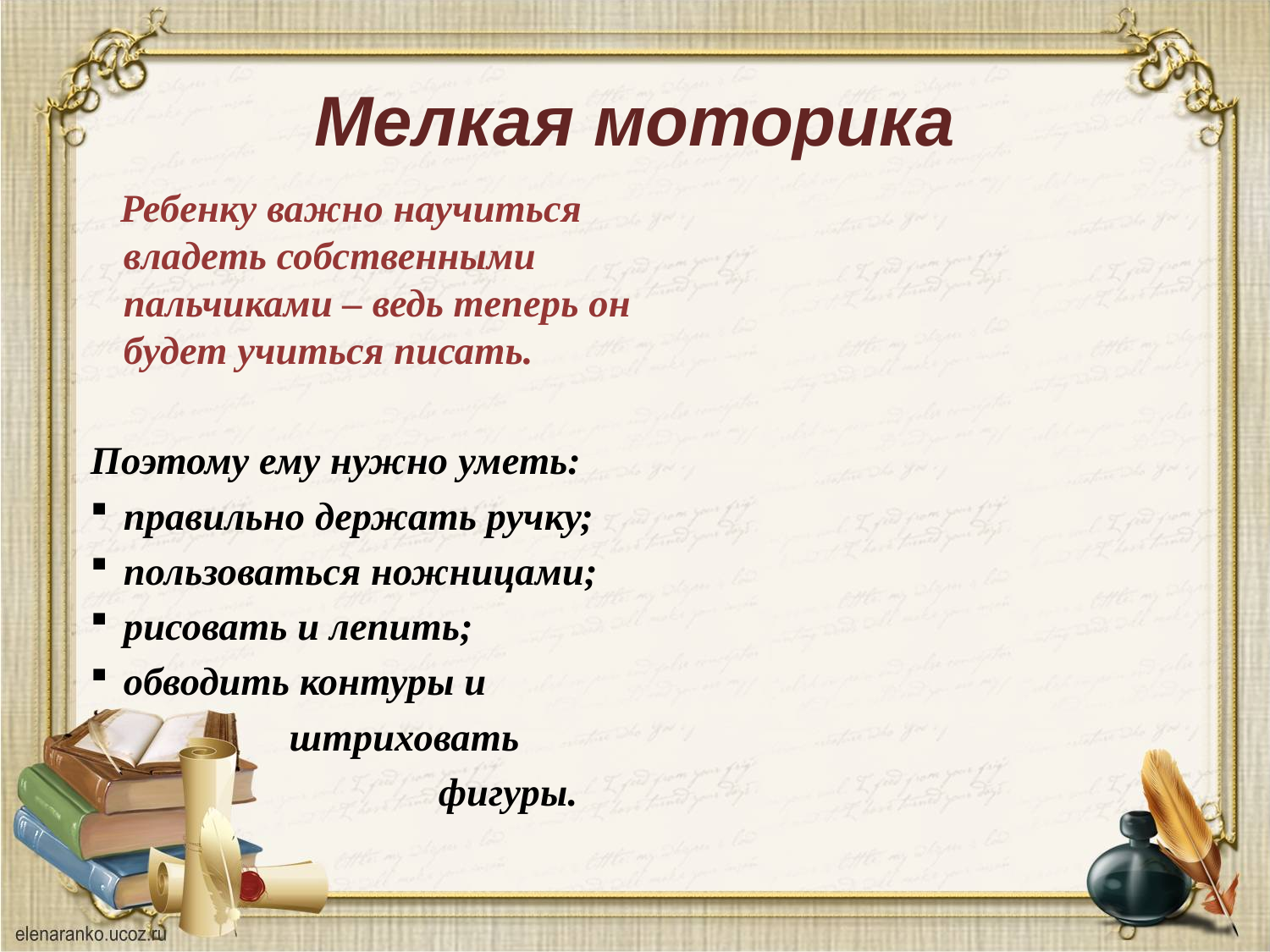

# Мелкая моторика
   Ребенку важно научиться владеть собственными пальчиками – ведь теперь он будет учиться писать.

Поэтому ему нужно уметь:
правильно держать ручку;
пользоваться ножницами;
рисовать и лепить;
обводить контуры и
                    штриховать
                                   фигуры.